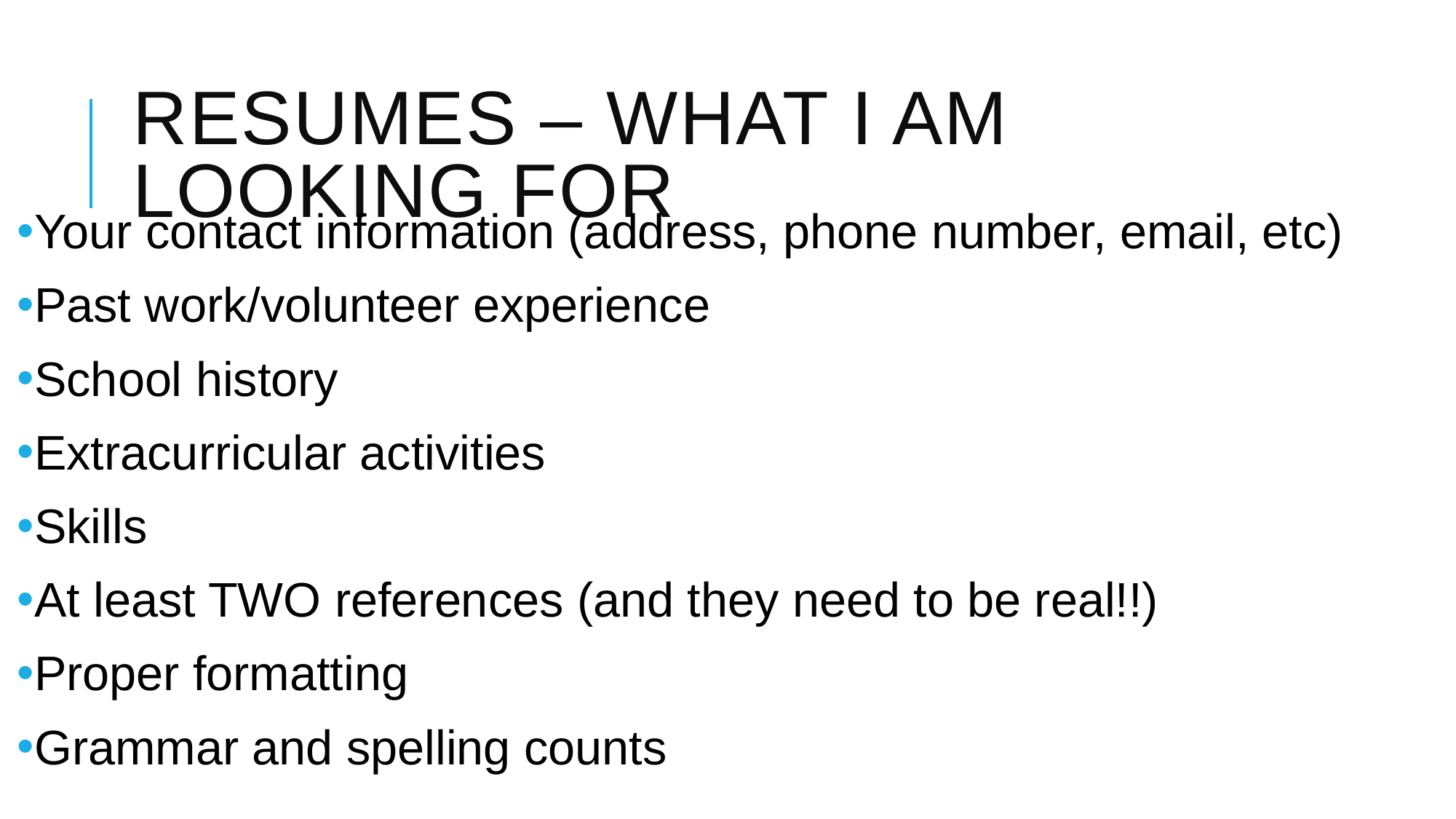

# Resumes – What I am looking for
Your contact information (address, phone number, email, etc)
Past work/volunteer experience
School history
Extracurricular activities
Skills
At least TWO references (and they need to be real!!)
Proper formatting
Grammar and spelling counts